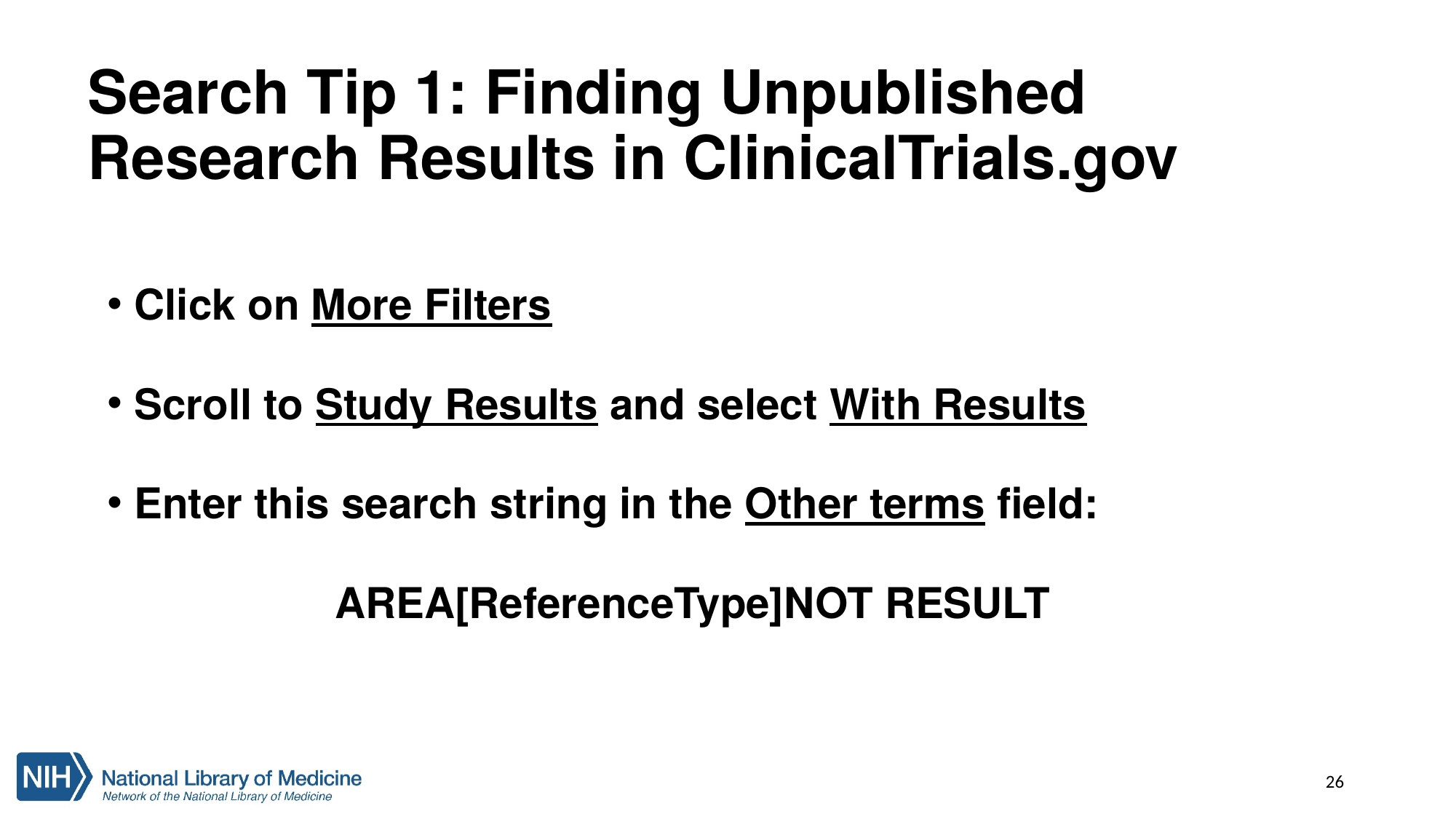

# Search Tip 1: Finding Unpublished Research Results in ClinicalTrials.gov
Click on More Filters

Scroll to Study Results and select With Results

Enter this search string in the Other terms field:

AREA[ReferenceType]NOT RESULT

26